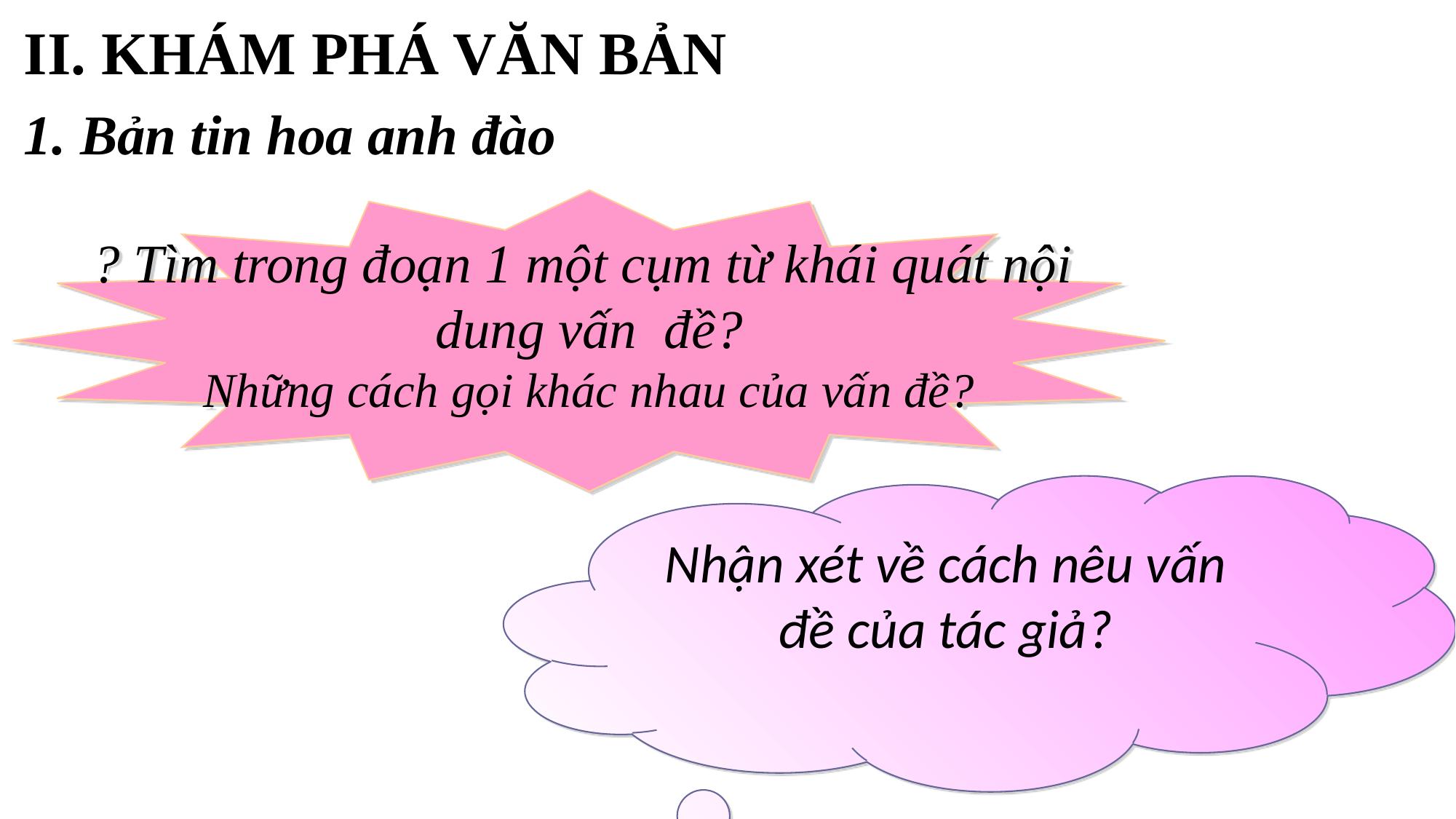

II. KHÁM PHÁ VĂN BẢN
1. Bản tin hoa anh đào

? Tìm trong đoạn 1 một cụm từ khái quát nội
dung vấn  đề?
Những cách gọi khác nhau của vấn đề?

Nhận xét về cách nêu vấn đề của tác giả?